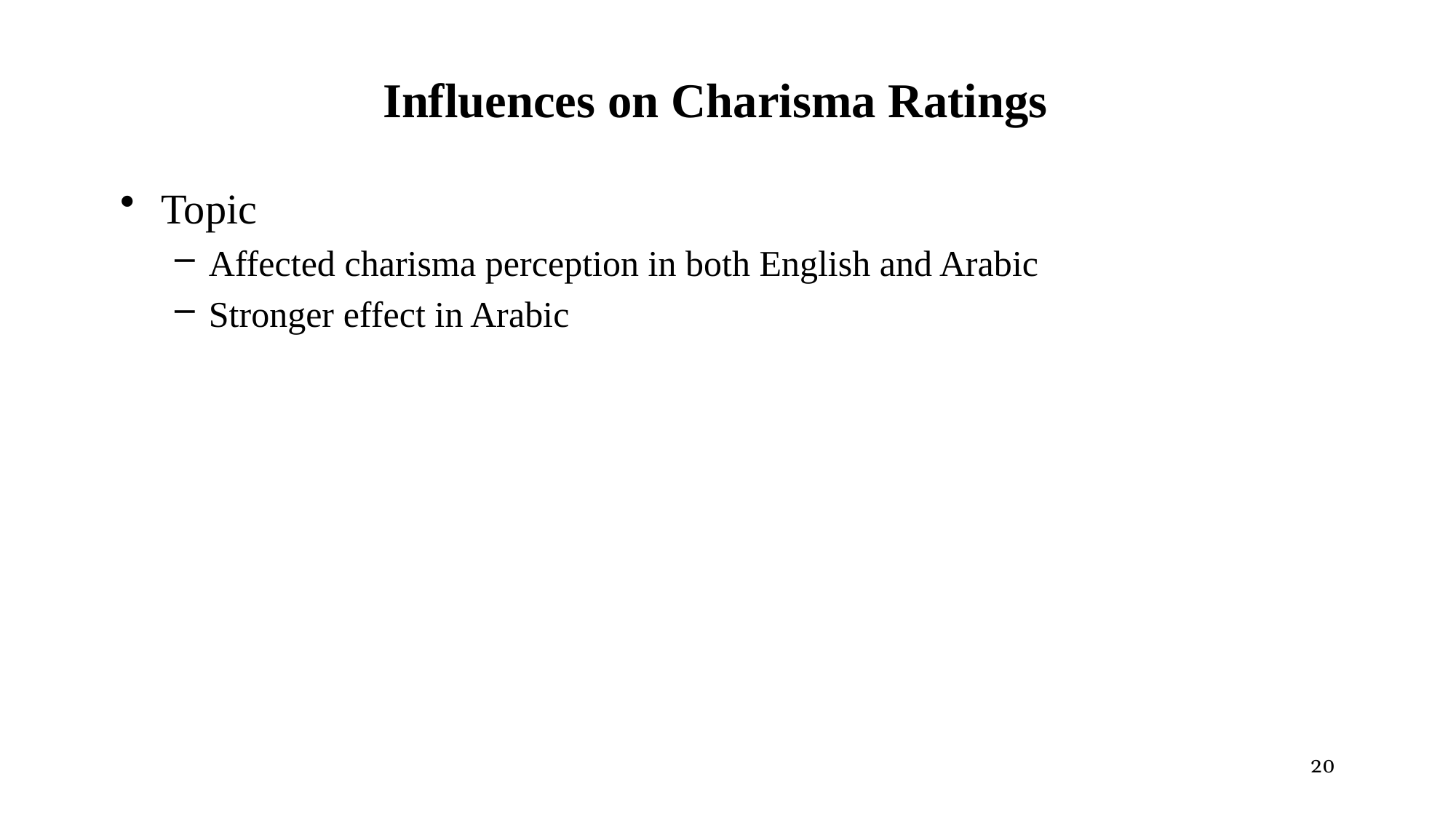

# Influences on Charisma Ratings
Topic
Affected charisma perception in both English and Arabic
Stronger effect in Arabic

20